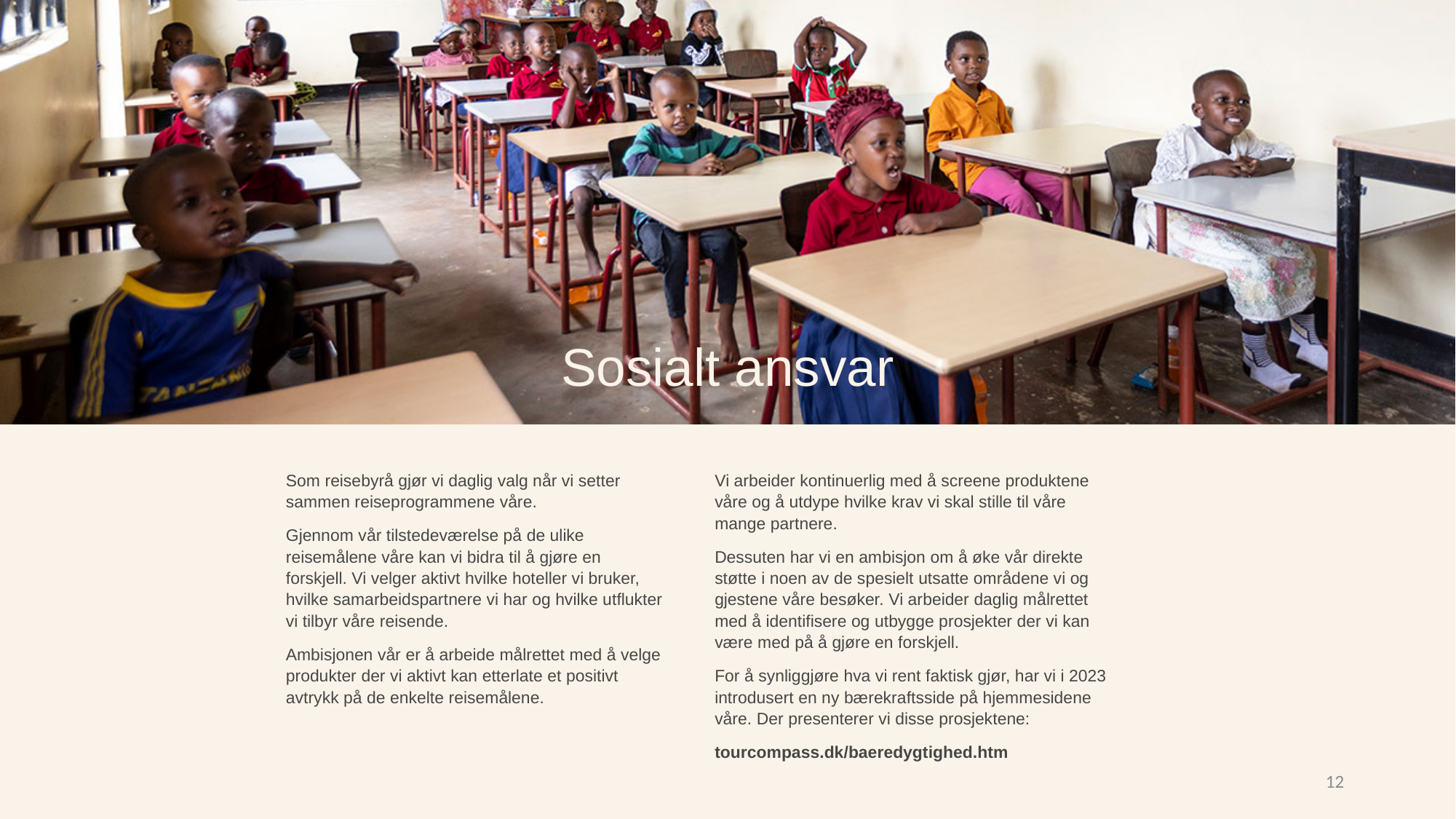

Sosialt ansvar
Som reisebyrå gjør vi daglig valg når vi setter sammen reiseprogrammene våre.
Gjennom vår tilstedeværelse på de ulike reisemålene våre kan vi bidra til å gjøre en forskjell. Vi velger aktivt hvilke hoteller vi bruker, hvilke samarbeidspartnere vi har og hvilke utflukter vi tilbyr våre reisende.
Ambisjonen vår er å arbeide målrettet med å velge produkter der vi aktivt kan etterlate et positivt avtrykk på de enkelte reisemålene.

Vi arbeider kontinuerlig med å screene produktene våre og å utdype hvilke krav vi skal stille til våre mange partnere.
Dessuten har vi en ambisjon om å øke vår direkte støtte i noen av de spesielt utsatte områdene vi og gjestene våre besøker. Vi arbeider daglig målrettet med å identifisere og utbygge prosjekter der vi kan være med på å gjøre en forskjell.
For å synliggjøre hva vi rent faktisk gjør, har vi i 2023 introdusert en ny bærekraftsside på hjemmesidene våre. Der presenterer vi disse prosjektene:
tourcompass.dk/baeredygtighed.htm

12